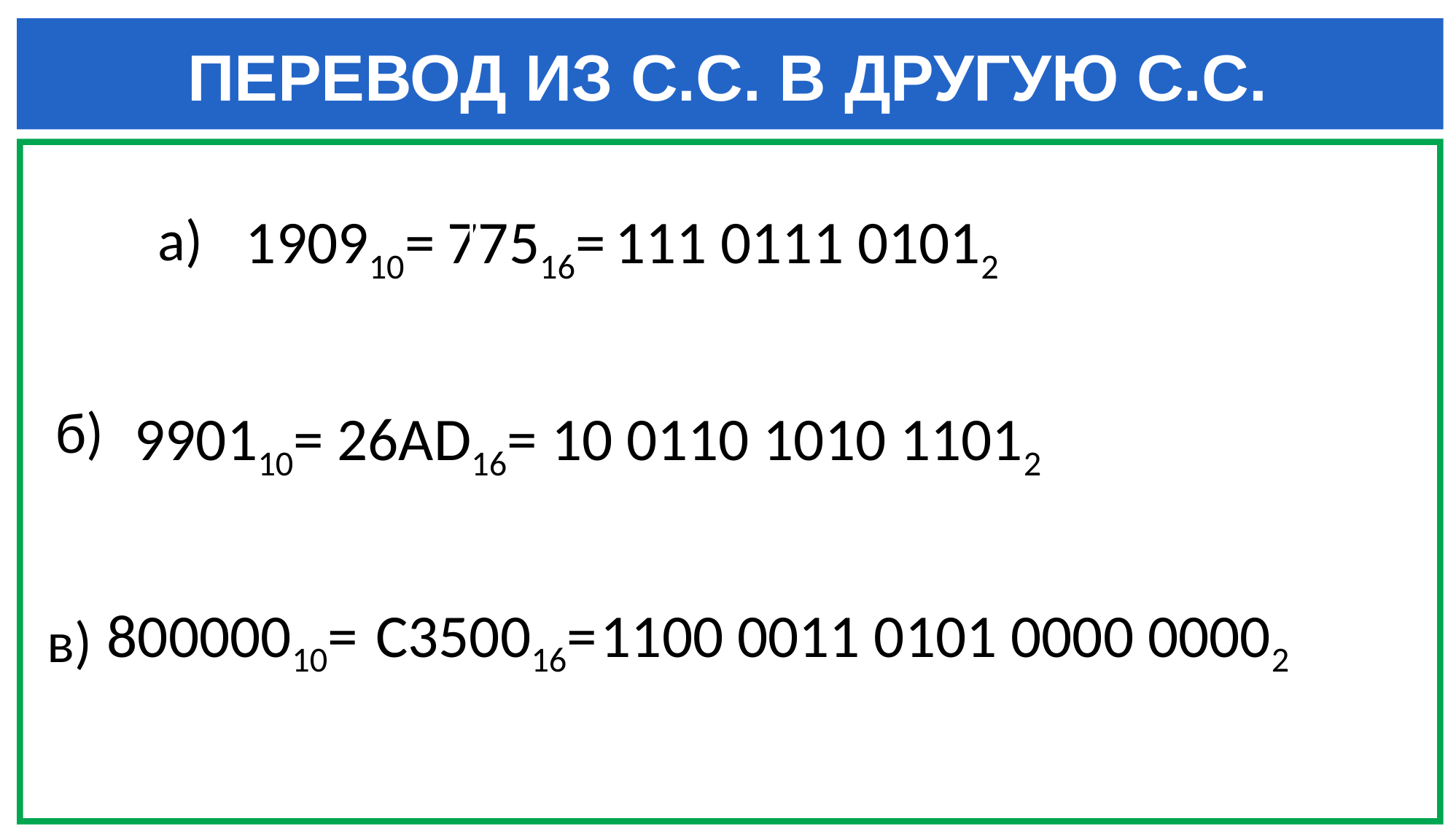

ПЕРЕВОД ИЗ С.С. В ДРУГУЮ С.С.
190910=

a)
77516=

111 0111 01012

б)
990110=

26AD16=

10 0110 1010 11012

80000010=

C350016=

1100 0011 0101 0000 00002

в)